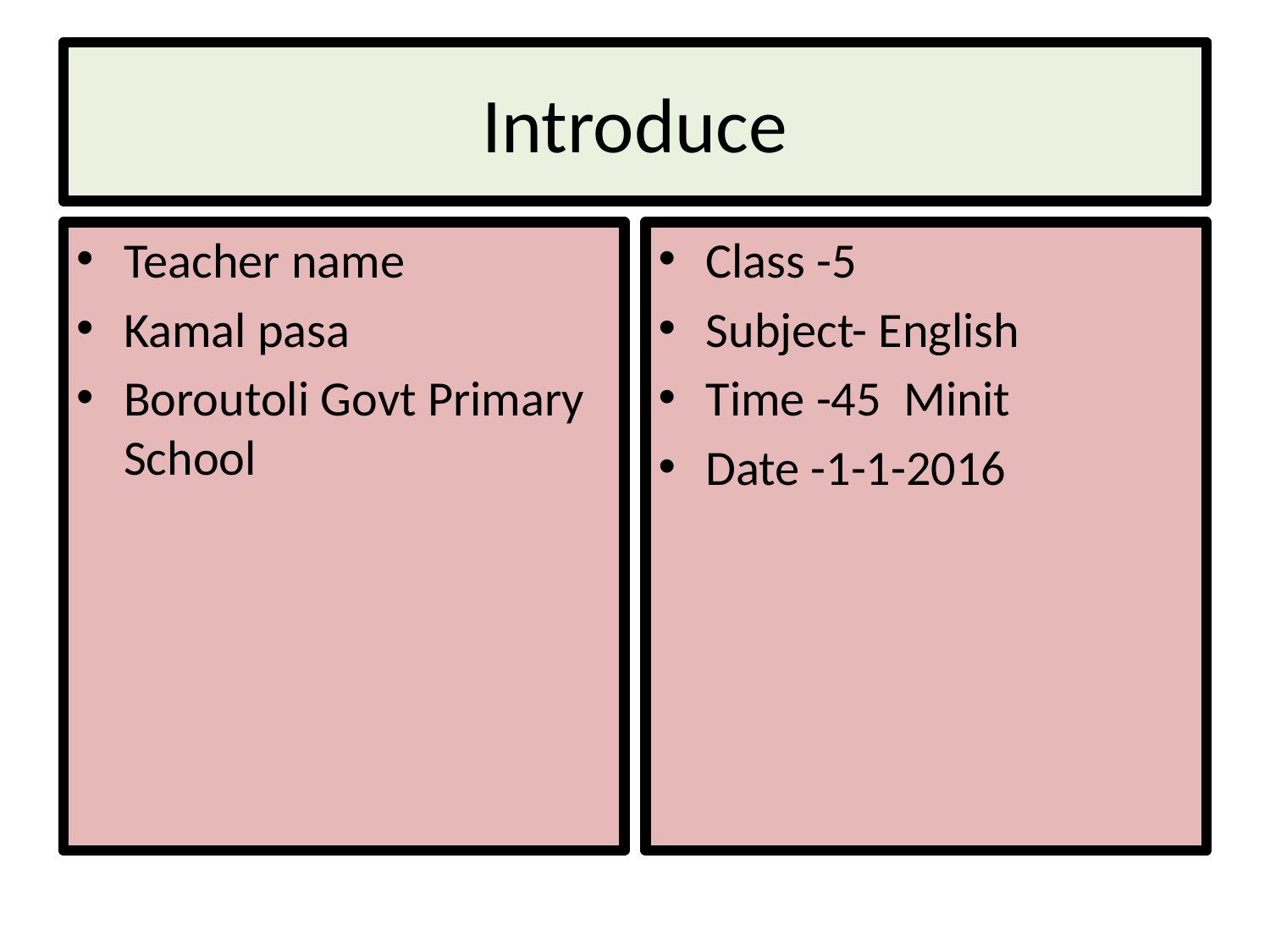

# Introduce
Teacher name
Kamal pasa
Boroutoli Govt Primary School
Class -5
Subject- English
Time -45  Minit
Date -1-1-2016